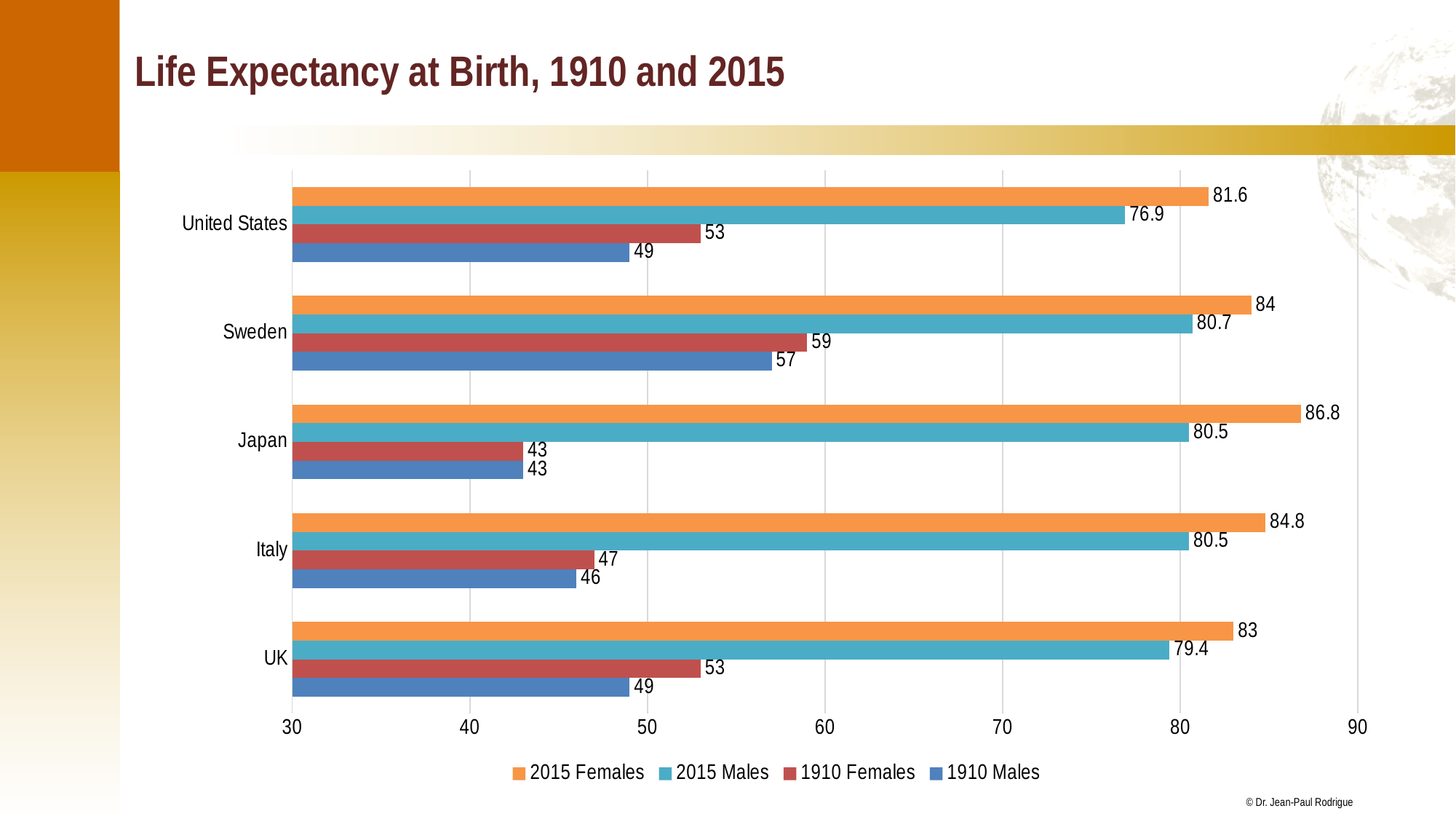

# Life Expectancy at Birth, 1910 and 2015

### Chart

| Category | 1910 Males | 1910 Females | 2015 Males | 2015 Females |
|---|---|---|---|---|
| UK | 49.0 | 53.0 | 79.4 | 83.0 |
| Italy | 46.0 | 47.0 | 80.5 | 84.8 |
| Japan | 43.0 | 43.0 | 80.5 | 86.8 |
| Sweden | 57.0 | 59.0 | 80.7 | 84.0 |
| United States | 49.0 | 53.0 | 76.9 | 81.6 |